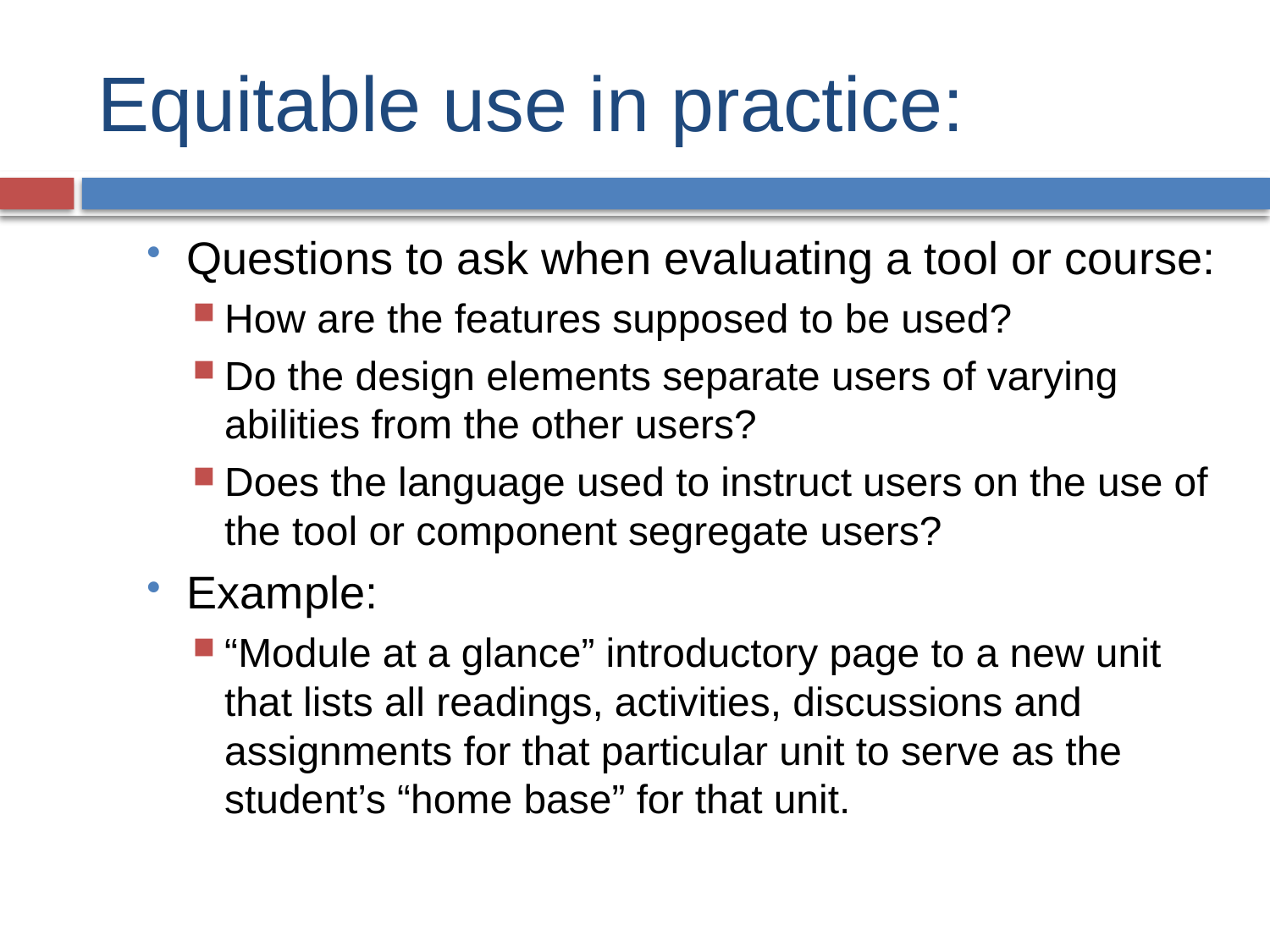

# Equitable use in practice:
Questions to ask when evaluating a tool or course:
How are the features supposed to be used?
Do the design elements separate users of varying abilities from the other users?
Does the language used to instruct users on the use of the tool or component segregate users?
Example:
“Module at a glance” introductory page to a new unit that lists all readings, activities, discussions and assignments for that particular unit to serve as the student’s “home base” for that unit.